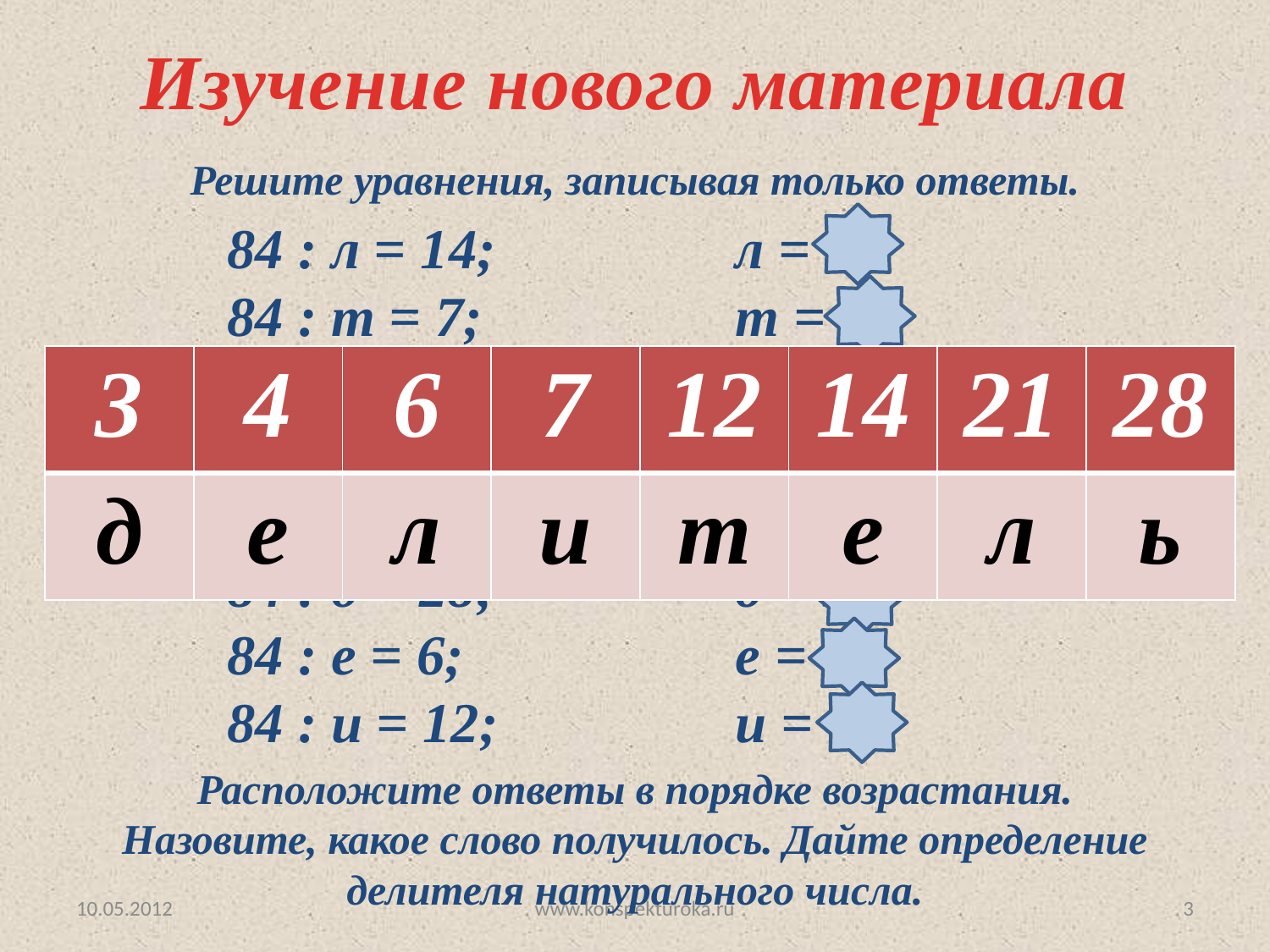

Изучение нового материала
Решите уравнения, записывая только ответы.

84 : л = 14;		л = 6
84 : т = 7;		т = 12
84 : е = 21;		е = 4
84 : л = 4;		         л = 21
84 : ь = 3;		         ь = 28
84 : д = 28;		д = 3
84 : е = 6;		         е = 14
84 : и = 12;		и = 7

| 3 | 4 | 6 | 7 | 12 | 14 | 21 | 28 |
| --- | --- | --- | --- | --- | --- | --- | --- |
| д | е | л | и | т | е | л | ь |

Расположите ответы в порядке возрастания.
Назовите, какое слово получилось. Дайте определение делителя натурального числа.
10.05.2012
www.konspekturoka.ru
3